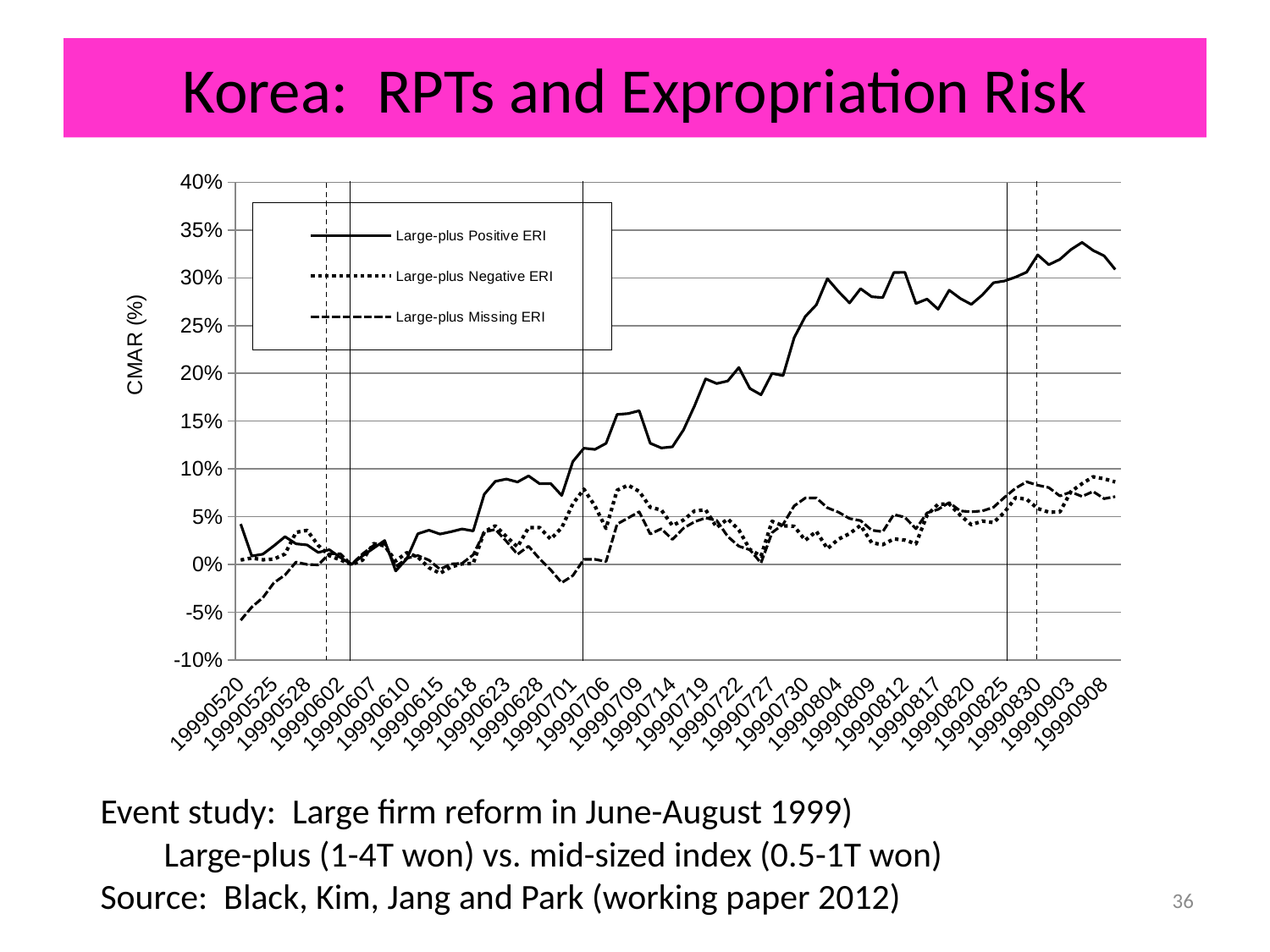

# Korea:  RPTs and Expropriation Risk

### Chart

| Category | Large-plus Positive ERI | Large-plus Negative ERI | Large-plus Missing ERI |
|---|---|---|---|
| 19990520 | 0.0422988 | 0.0046608 | -0.05842649999999999 |
| 19990521 | 0.0088466 | 0.0066723 | -0.044602199999999995 |
| 19990524 | 0.0107847 | 0.0049177 | -0.0347884 |
| 19990525 | 0.0195294 | 0.0056012 | -0.0192096 |
| 19990526 | 0.0290821 | 0.0109584 | -0.011023 |
| 19990527 | 0.0215774 | 0.0336278 | 0.0024492000000000003 |
| 19990528 | 0.0204152 | 0.0356545 | 1.760000000000032e-05 |
| 19990531 | 0.0125337 | 0.0200557 | -0.00048289999999999965 |
| 19990601 | 0.0154342 | 0.0091877 | 0.0112456 |
| 19990602 | 0.0073486 | 0.0047409 | 0.0111238 |
| 19990603 | 0.0 | 0.0 | 0.0 |
| 19990604 | 0.0089497 | 0.0045109 | 0.0109611 |
| 19990607 | 0.0170057 | 0.021832400000000002 | 0.0198557 |
| 19990608 | 0.025068299999999998 | 0.0194753 | 0.0216462 |
| 19990609 | -0.006806200000000002 | 0.0036132000000000004 | -0.0024828000000000003 |
| 19990610 | 0.0057877999999999975 | 0.0123219 | 0.006478899999999999 |
| 19990611 | 0.032137399999999997 | 0.0076725000000000005 | 0.009301499999999999 |
| 19990614 | 0.0358239 | -0.0033346999999999995 | 0.004567899999999999 |
| 19990615 | 0.0317973 | -0.0093074 | -0.0049897000000000006 |
| 19990616 | 0.0342735 | -0.0025674 | 0.0005299999999999992 |
| 19990617 | 0.0371147 | 0.0006684 | 0.0011692999999999992 |
| 19990618 | 0.0350179 | 0.0010344 | 0.0100805 |
| 19990621 | 0.0734368 | 0.0342082 | 0.0339053 |
| 19990622 | 0.08696369999999999 | 0.0404076 | 0.0366678 |
| 19990623 | 0.08941439999999999 | 0.029128 | 0.0242465 |
| 19990624 | 0.08626229999999999 | 0.018375000000000002 | 0.0105505 |
| 19990625 | 0.09270699999999998 | 0.0385354 | 0.019115 |
| 19990628 | 0.08449229999999998 | 0.038660099999999996 | 0.005944100000000001 |
| 19990629 | 0.08468199999999998 | 0.026470899999999995 | -0.005683199999999999 |
| 19990630 | 0.07215999999999997 | 0.03853999999999999 | -0.019091999999999998 |
| 19990701 | 0.10773389999999997 | 0.06344339999999998 | -0.011666999999999997 |
| 19990702 | 0.12167939999999997 | 0.07881729999999998 | 0.005328000000000003 |
| 19990705 | 0.12042469999999997 | 0.06114959999999998 | 0.005371800000000003 |
| 19990706 | 0.12677969999999997 | 0.037694899999999976 | 0.002960200000000003 |
| 19990707 | 0.15698039999999996 | 0.07765239999999998 | 0.042272500000000005 |
| 19990708 | 0.15792929999999997 | 0.08293589999999998 | 0.048647100000000006 |
| 19990709 | 0.16091849999999996 | 0.07646379999999998 | 0.05512790000000001 |
| 19990712 | 0.12687609999999996 | 0.05981309999999998 | 0.03182420000000001 |
| 19990713 | 0.12195939999999997 | 0.05697839999999998 | 0.03735820000000001 |
| 19990714 | 0.12316449999999997 | 0.04066599999999998 | 0.02617330000000001 |
| 19990715 | 0.14080759999999998 | 0.04650189999999998 | 0.03792560000000001 |
| 19990716 | 0.16601009999999997 | 0.05607059999999998 | 0.04463650000000001 |
| 19990719 | 0.19428179999999998 | 0.05719869999999998 | 0.04867430000000001 |
| 19990720 | 0.18936429999999999 | 0.03882649999999997 | 0.04609860000000001 |
| 19990721 | 0.19202609999999998 | 0.04760559999999997 | 0.029254700000000012 |
| 19990722 | 0.20613829999999997 | 0.03621739999999997 | 0.019097200000000012 |
| 19990723 | 0.18415999999999996 | 0.01562589999999997 | 0.015334100000000012 |
| 19990726 | 0.17757839999999997 | 0.008749699999999971 | 0.0015731000000000113 |
| 19990727 | 0.19993999999999998 | 0.04518489999999997 | 0.03325560000000001 |
| 19990728 | 0.19768799999999997 | 0.04048789999999997 | 0.04201200000000001 |
| 19990729 | 0.23739149999999998 | 0.039949099999999974 | 0.0612786 |
| 19990730 | 0.25945009999999996 | 0.025245899999999974 | 0.0694803 |
| 19990802 | 0.271717 | 0.03466999999999997 | 0.06962499999999999 |
| 19990803 | 0.2991137 | 0.016503699999999972 | 0.05929699999999999 |
| 19990804 | 0.2856447 | 0.026479399999999972 | 0.05472129999999999 |
| 19990805 | 0.27369899999999997 | 0.03226249999999997 | 0.04807899999999998 |
| 19990806 | 0.28857089999999996 | 0.04093139999999997 | 0.04587219999999998 |
| 19990809 | 0.2802009 | 0.02267819999999997 | 0.03584909999999998 |
| 19990810 | 0.2793115 | 0.020689299999999973 | 0.03424749999999998 |
| 19990811 | 0.3055636 | 0.026702599999999972 | 0.05227229999999998 |
| 19990812 | 0.3057016 | 0.025496599999999973 | 0.04930939999999998 |
| 19990813 | 0.2730975 | 0.021595799999999974 | 0.03733069999999998 |
| 19990816 | 0.2777363 | 0.051485499999999976 | 0.05394209999999998 |
| 19990817 | 0.2670835 | 0.06310499999999998 | 0.05760819999999998 |
| 19990818 | 0.287035 | 0.06325689999999998 | 0.06478519999999997 |
| 19990819 | 0.2783966 | 0.05149719999999998 | 0.05603399999999997 |
| 19990820 | 0.2721629 | 0.04156119999999998 | 0.05514239999999997 |
| 19990823 | 0.282113 | 0.04541149999999998 | 0.055995199999999974 |
| 19990824 | 0.2948199 | 0.04380249999999998 | 0.05976889999999997 |
| 19990825 | 0.2966877 | 0.054643999999999984 | 0.07029649999999997 |
| 19990826 | 0.3007447 | 0.06984839999999998 | 0.07981289999999996 |
| 19990827 | 0.3058998 | 0.06825639999999998 | 0.08648589999999996 |
| 19990830 | 0.323995 | 0.05847129999999998 | 0.08286359999999997 |
| 19990901 | 0.31367039999999996 | 0.05471409999999998 | 0.08043229999999997 |
| 19990902 | 0.31928409999999996 | 0.05496579999999998 | 0.07168559999999997 |
| 19990903 | 0.32954949999999994 | 0.07627419999999999 | 0.07583429999999998 |
| 19990906 | 0.33703629999999996 | 0.08449819999999998 | 0.07115659999999999 |
| 19990907 | 0.3286668 | 0.09176779999999998 | 0.07637359999999999 |
| 19990908 | 0.32295399999999996 | 0.08966379999999999 | 0.06880149999999999 |
| 19990909 | 0.3086618 | 0.08631669999999998 | 0.07103829999999998 |
Event study:  Large firm reform in June-August 1999)
Large-plus (1-4T won) vs. mid-sized index (0.5-1T won)
Source:  Black, Kim, Jang and Park (working paper 2012)
36